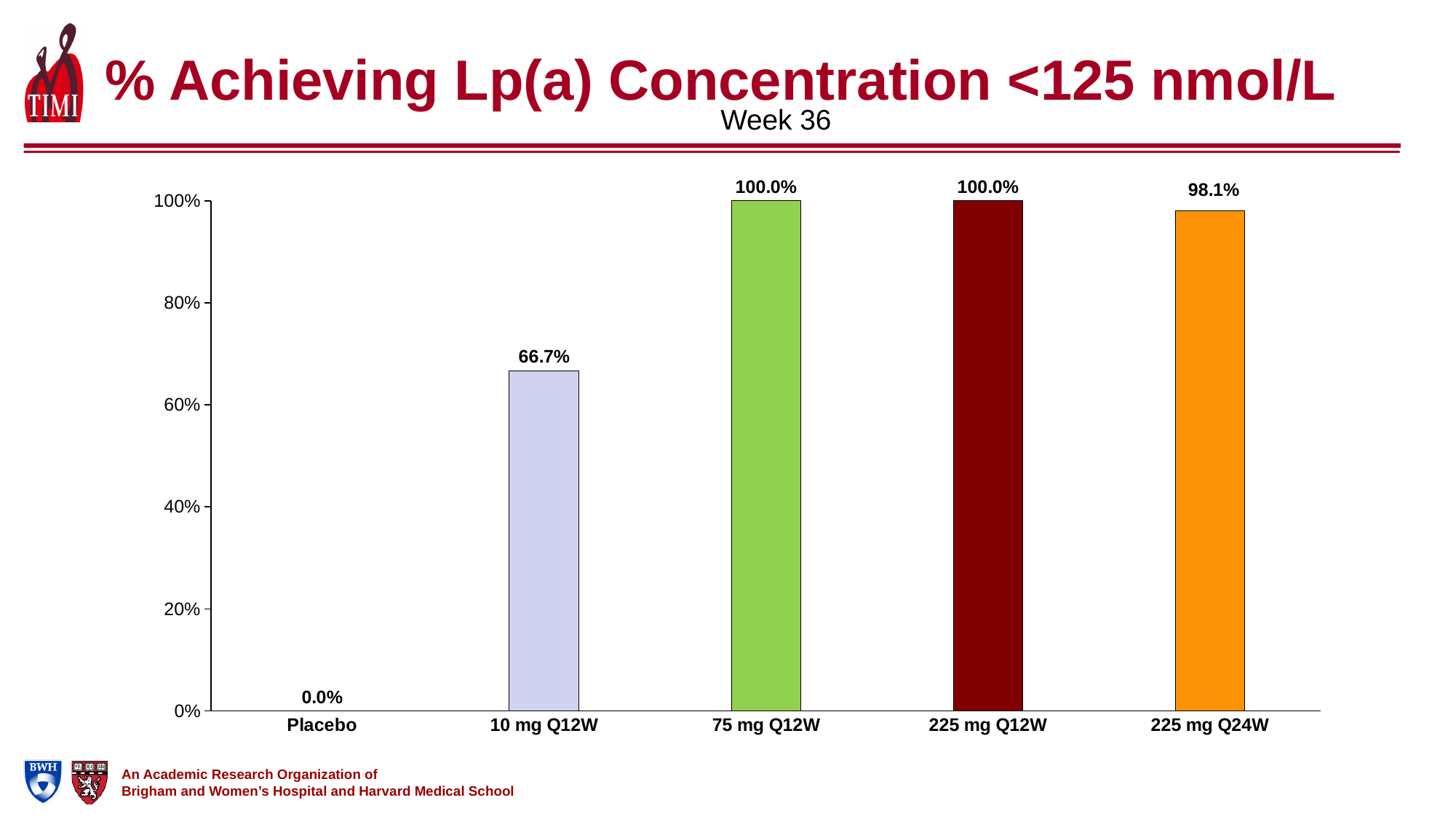

# % Achieving Lp(a) Concentration <125 nmol/L
Week 36

### Chart

| Category | Week 36 |
|---|---|
| Placebo | 0.0 |
| 10 mg Q12W | 0.667 |
| 75 mg Q12W | 1.0 |
| 225 mg Q12W | 1.0 |
| 225 mg Q24W | 0.981 |